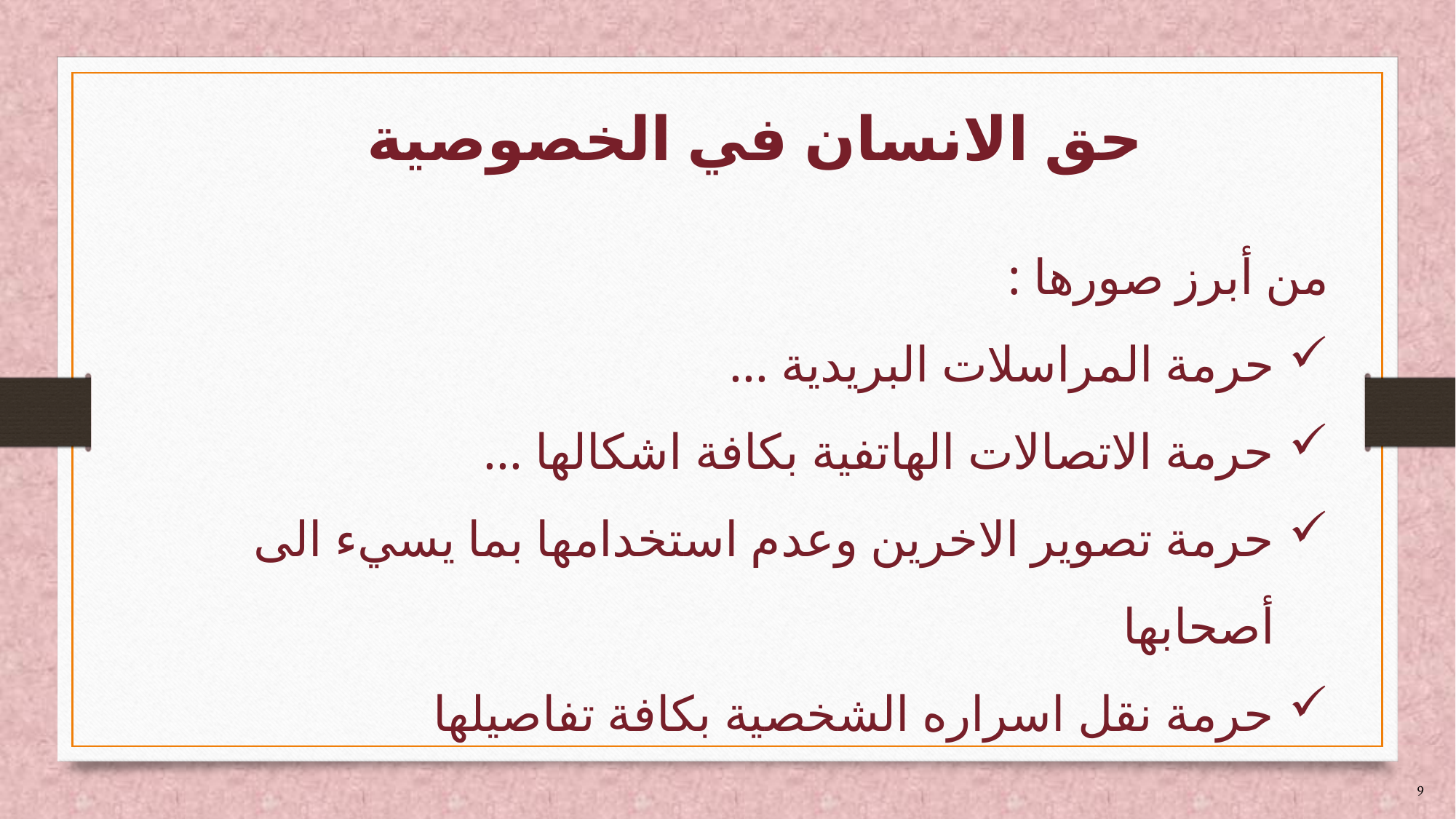

# حق الانسان في الخصوصية
من أبرز صورها :
حرمة المراسلات البريدية ...
حرمة الاتصالات الهاتفية بكافة اشكالها ...
حرمة تصوير الاخرين وعدم استخدامها بما يسيء الى أصحابها
حرمة نقل اسراره الشخصية بكافة تفاصيلها

9